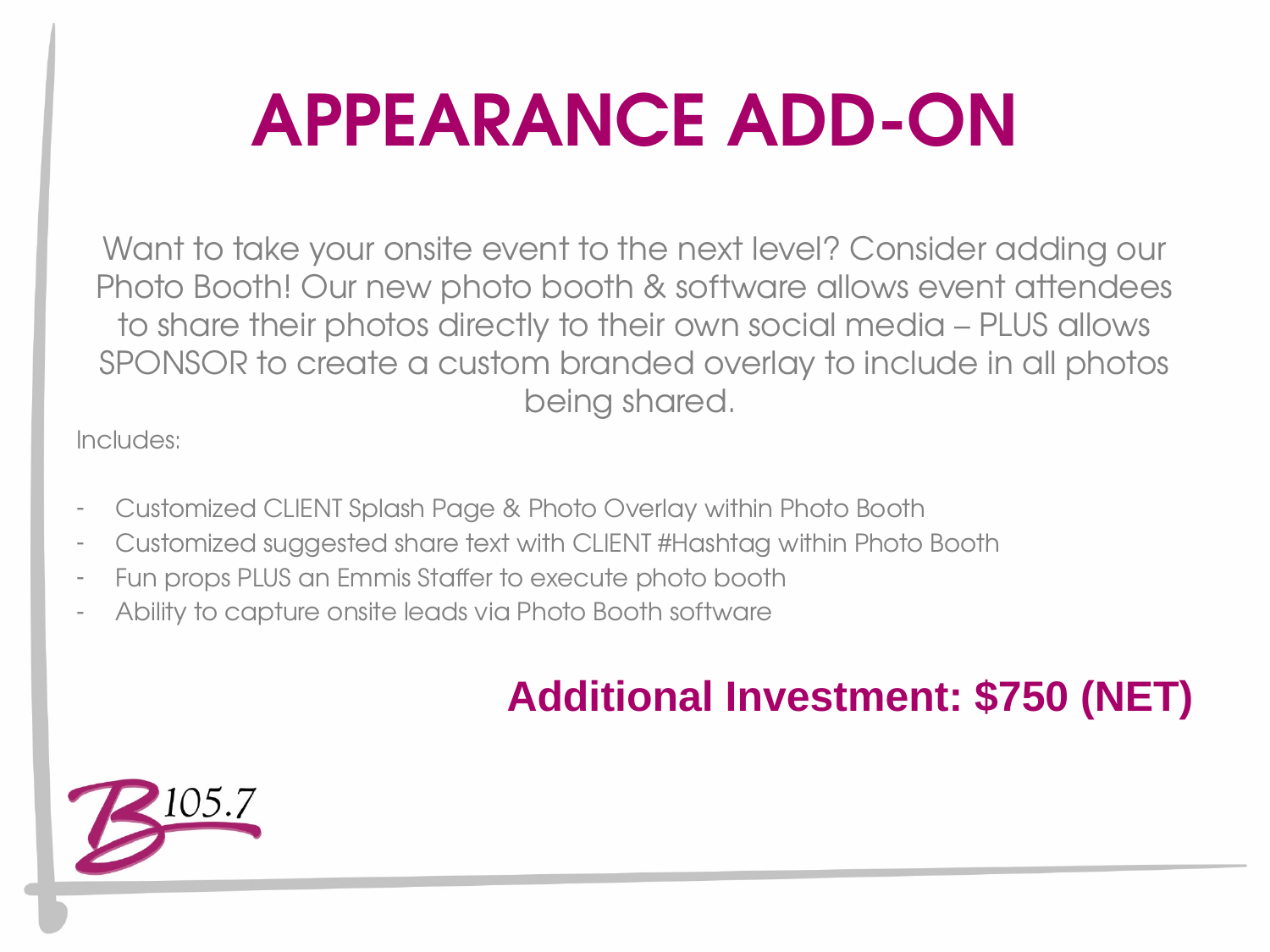

# APPEARANCE ADD-ON
Want to take your onsite event to the next level? Consider adding our Photo Booth! Our new photo booth & software allows event attendees to share their photos directly to their own social media – PLUS allows SPONSOR to create a custom branded overlay to include in all photos being shared.
Includes:

Customized CLIENT Splash Page & Photo Overlay within Photo Booth
Customized suggested share text with CLIENT #Hashtag within Photo Booth
Fun props PLUS an Emmis Staffer to execute photo booth
Ability to capture onsite leads via Photo Booth software

Additional Investment: $750 (NET)